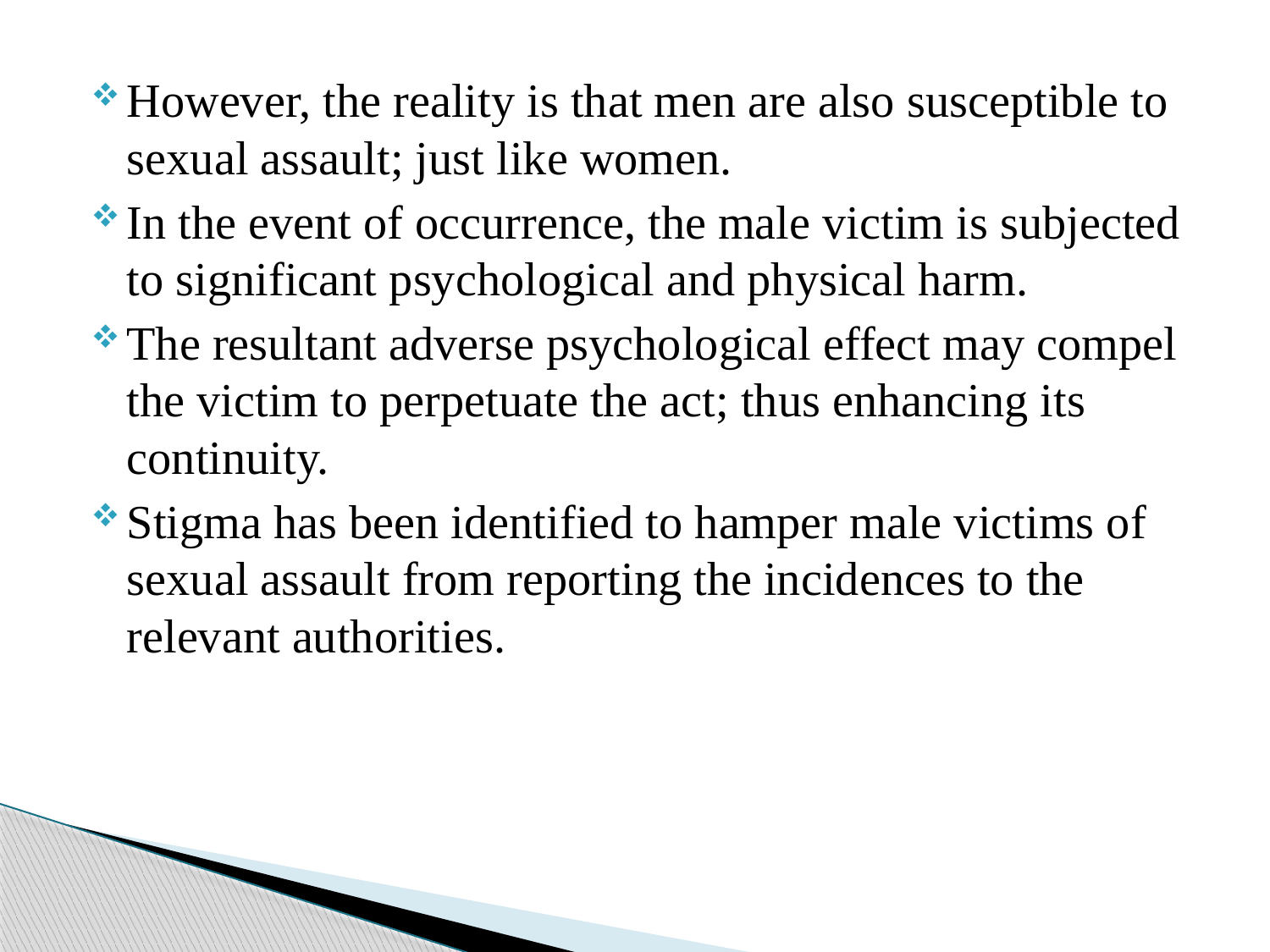

However, the reality is that men are also susceptible to sexual assault; just like women.
In the event of occurrence, the male victim is subjected to significant psychological and physical harm.
The resultant adverse psychological effect may compel the victim to perpetuate the act; thus enhancing its continuity.
Stigma has been identified to hamper male victims of sexual assault from reporting the incidences to the relevant authorities.